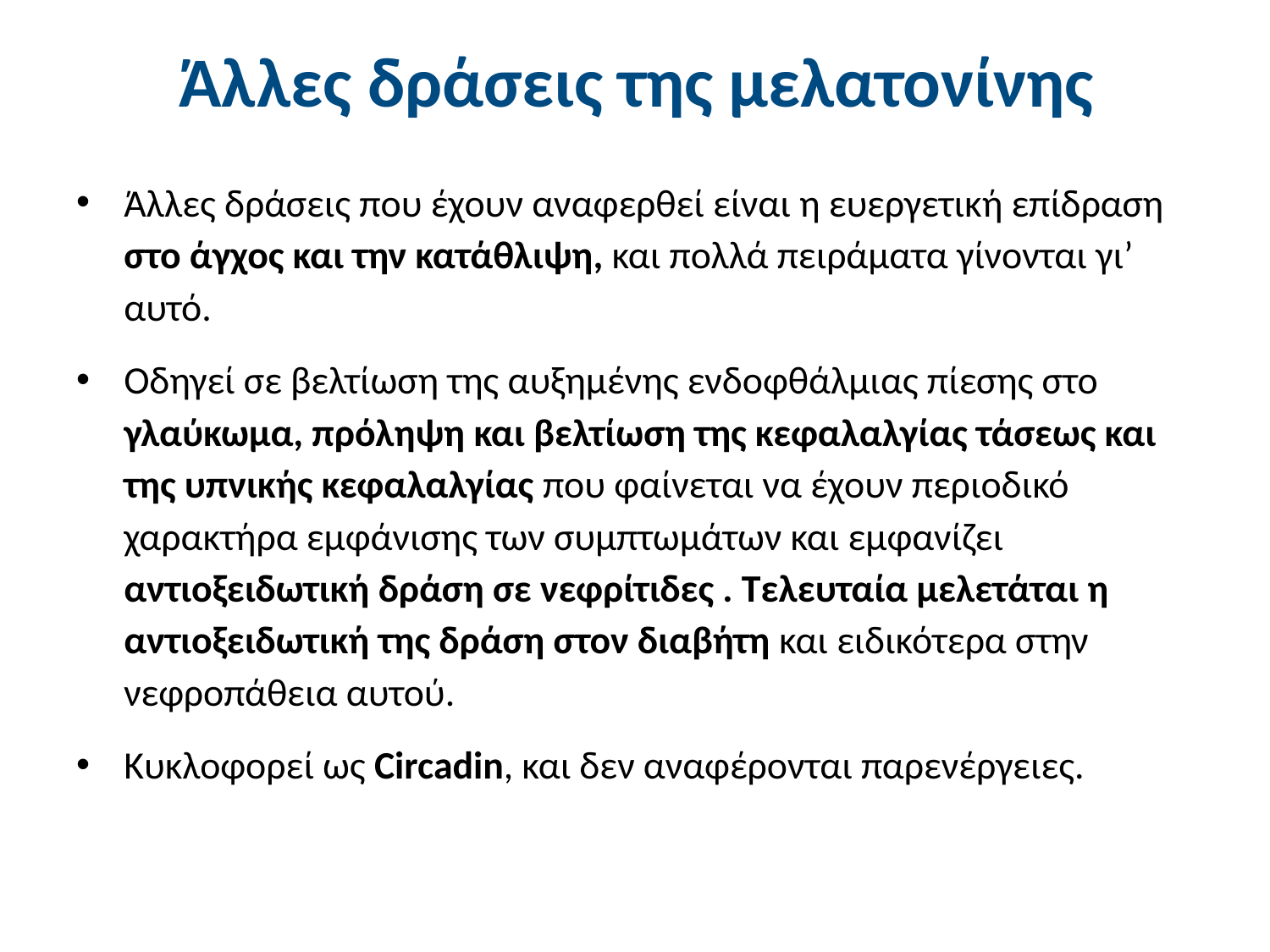

# Άλλες δράσεις της μελατονίνης
Άλλες δράσεις που έχουν αναφερθεί είναι η ευεργετική επίδραση στο άγχος και την κατάθλιψη, και πολλά πειράματα γίνονται γι’ αυτό.
Οδηγεί σε βελτίωση της αυξημένης ενδοφθάλμιας πίεσης στο γλαύκωμα, πρόληψη και βελτίωση της κεφαλαλγίας τάσεως και της υπνικής κεφαλαλγίας που φαίνεται να έχουν περιοδικό χαρακτήρα εμφάνισης των συμπτωμάτων και εμφανίζει αντιοξειδωτική δράση σε νεφρίτιδες . Τελευταία μελετάται η αντιοξειδωτική της δράση στον διαβήτη και ειδικότερα στην νεφροπάθεια αυτού.
Κυκλοφορεί ως Circadin, και δεν αναφέρονται παρενέργειες.